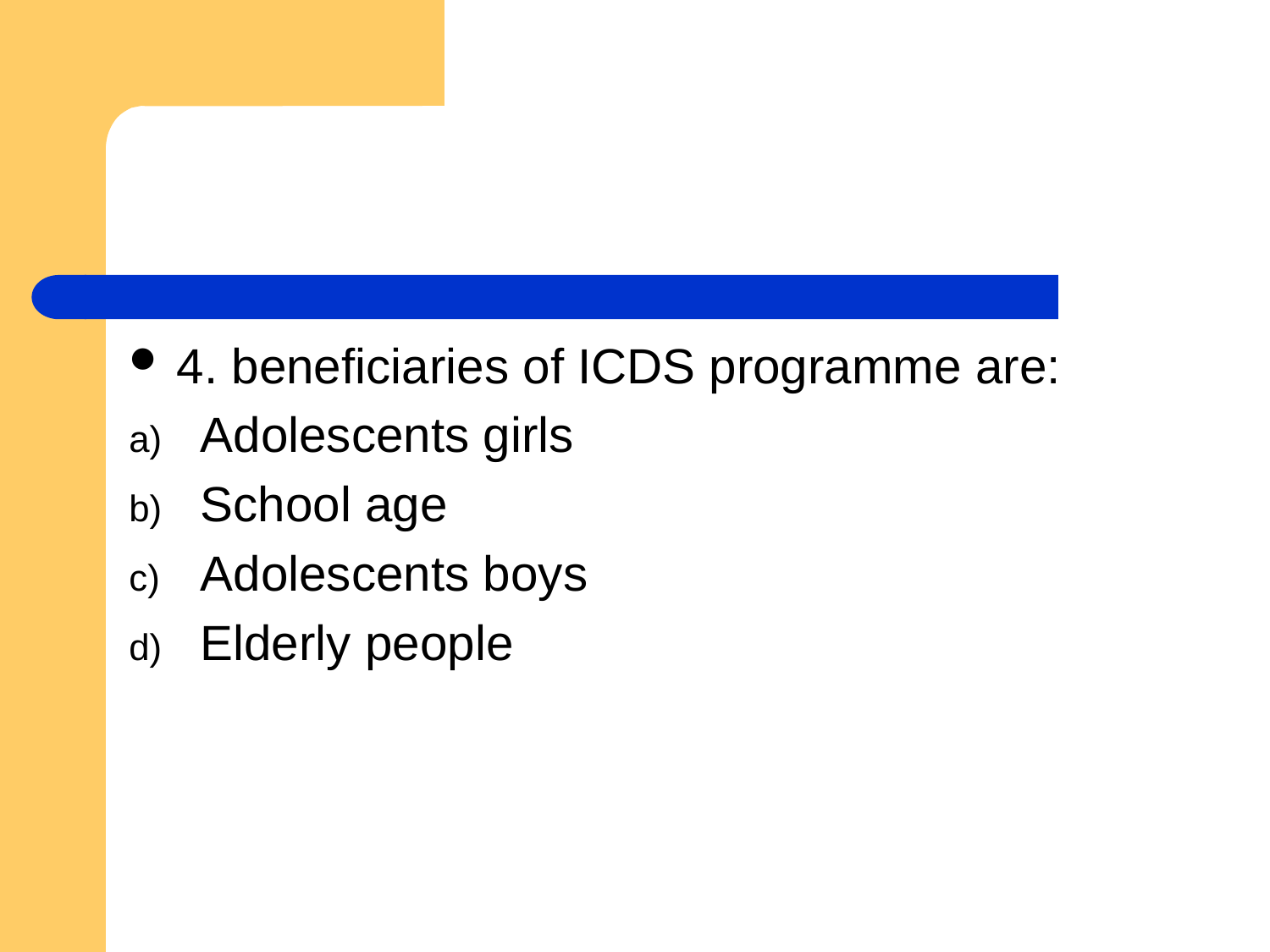

#
4. beneficiaries of ICDS programme are:
Adolescents girls
School age
Adolescents boys
Elderly people